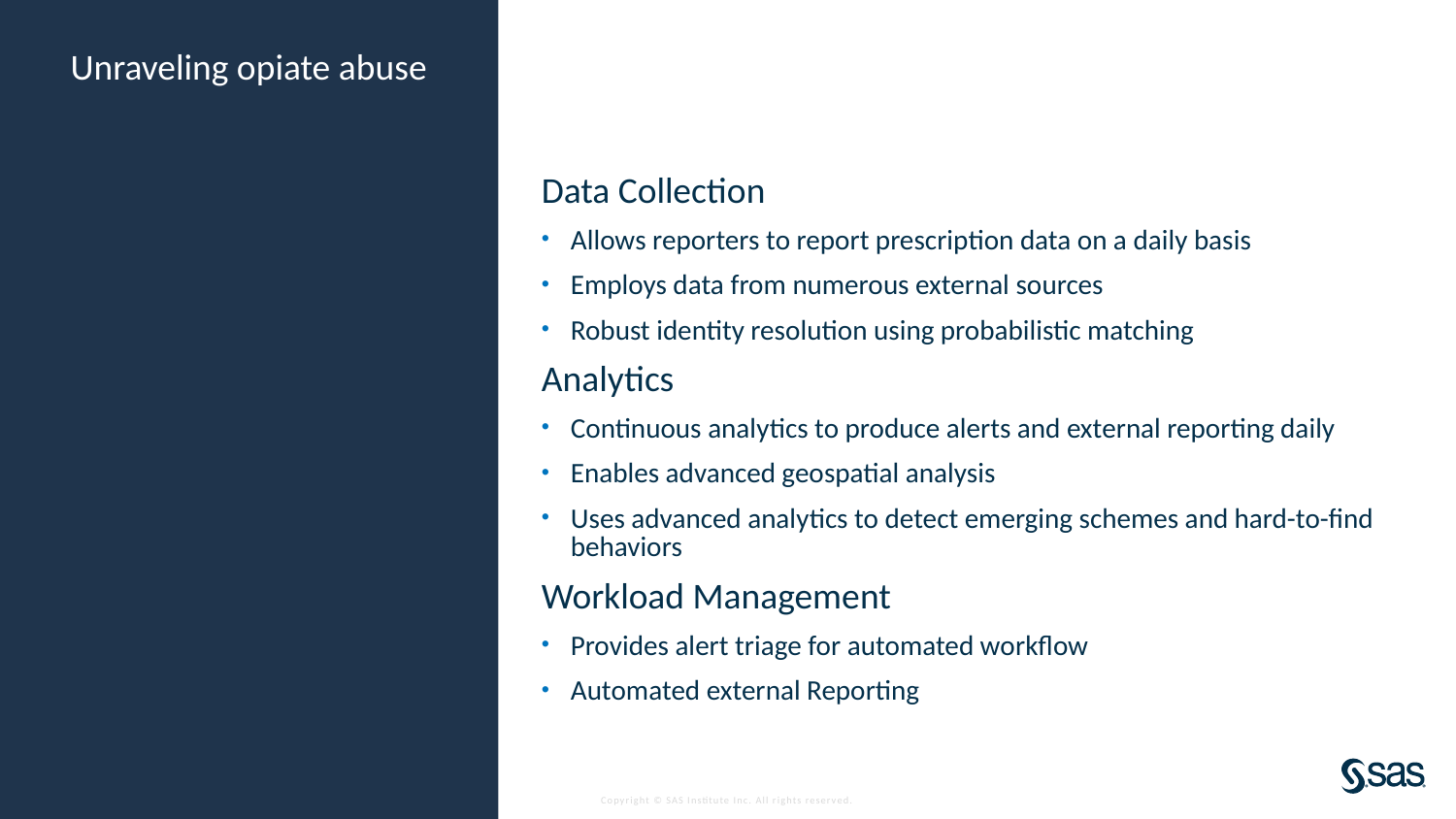

# Unraveling opiate abuse

Data Collection
Allows reporters to report prescription data on a daily basis
Employs data from numerous external sources
Robust identity resolution using probabilistic matching
Analytics
Continuous analytics to produce alerts and external reporting daily
Enables advanced geospatial analysis
Uses advanced analytics to detect emerging schemes and hard-to-find behaviors
Workload Management
Provides alert triage for automated workflow
Automated external Reporting